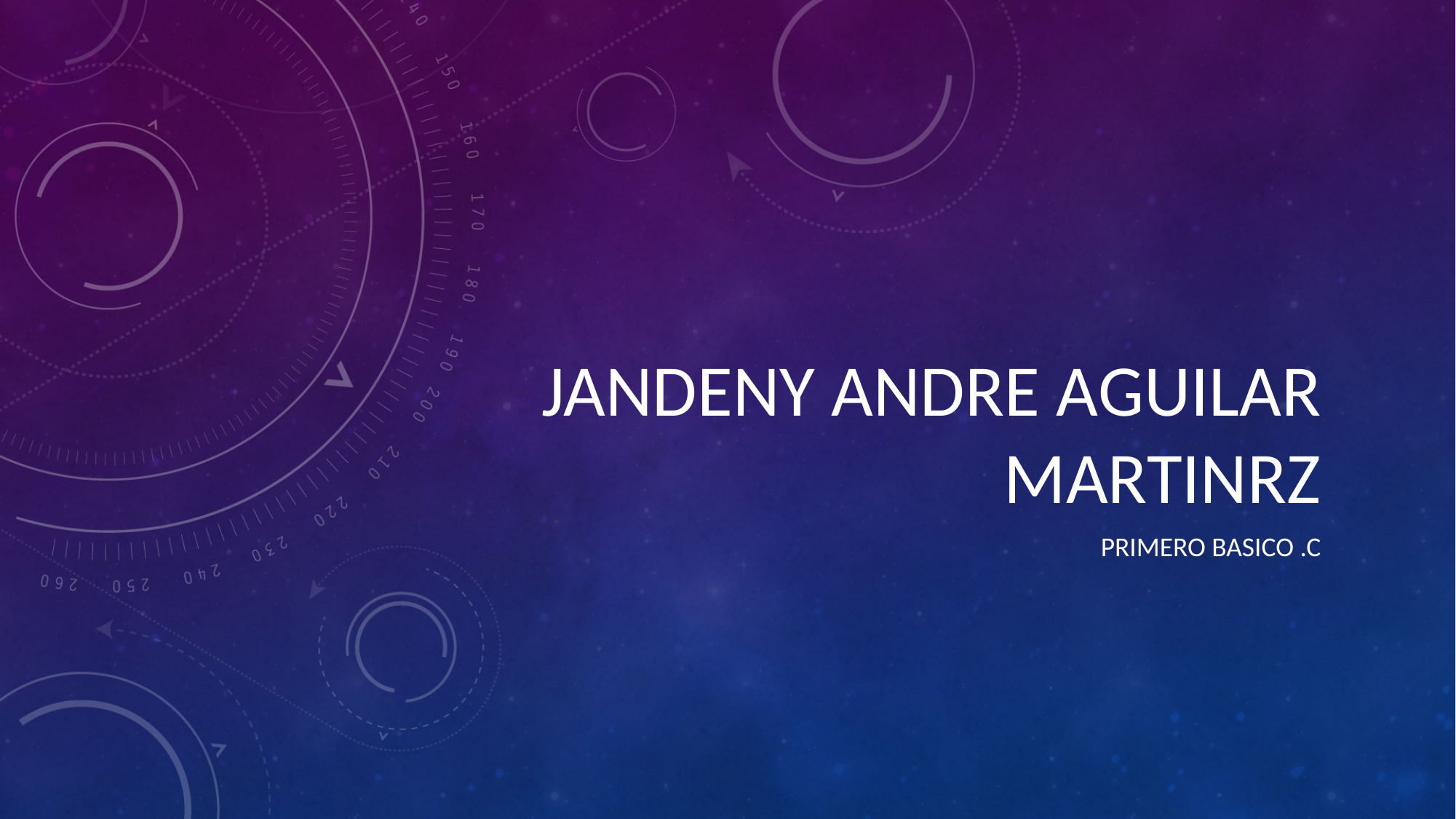

# Jandeny Andre Aguilar Martinrz
Primero Basico .c